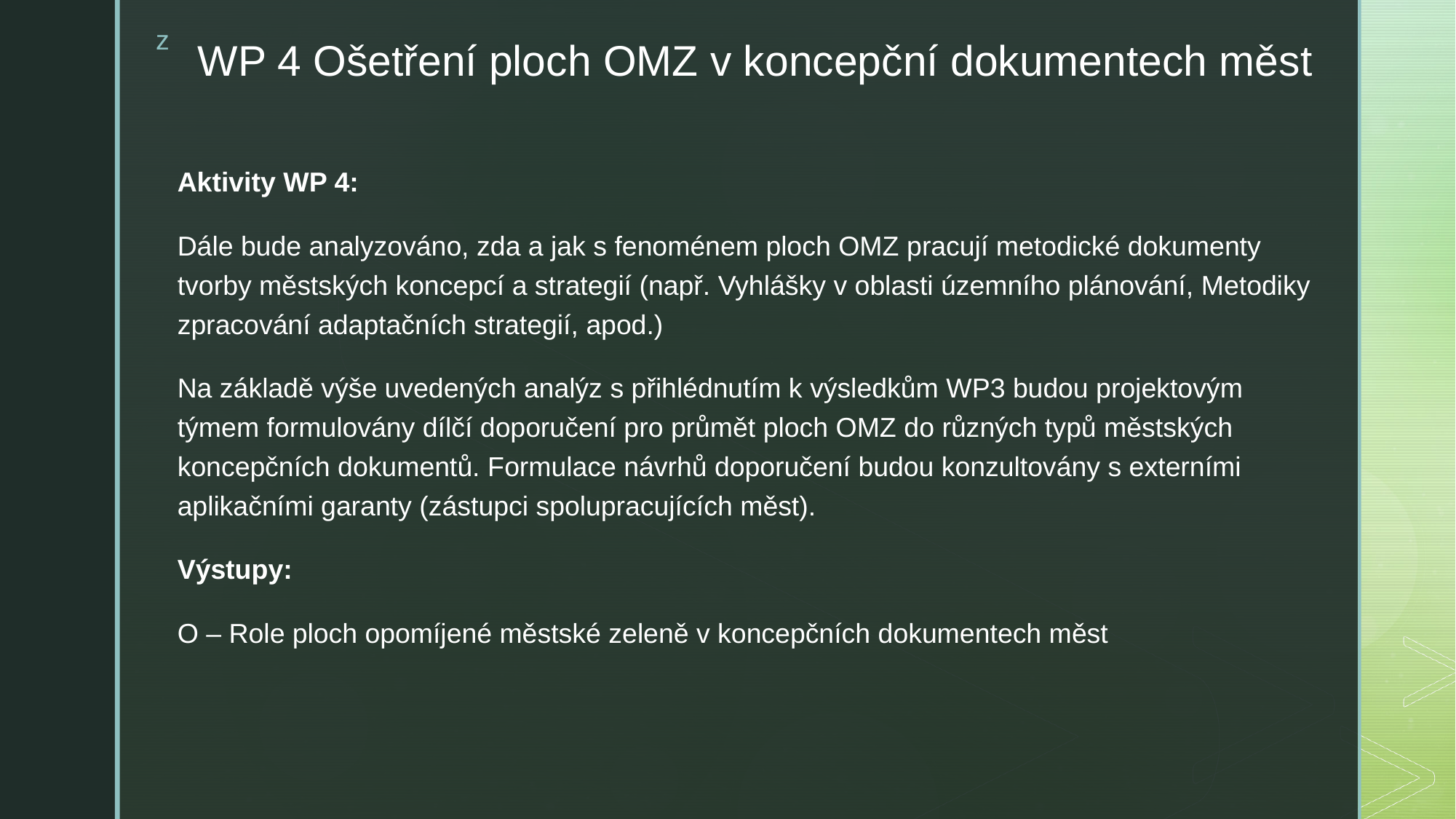

# WP 4 Ošetření ploch OMZ v koncepční dokumentech měst
Aktivity WP 4:
Dále bude analyzováno, zda a jak s fenoménem ploch OMZ pracují metodické dokumenty tvorby městských koncepcí a strategií (např. Vyhlášky v oblasti územního plánování, Metodiky zpracování adaptačních strategií, apod.)
Na základě výše uvedených analýz s přihlédnutím k výsledkům WP3 budou projektovým týmem formulovány dílčí doporučení pro průmět ploch OMZ do různých typů městských koncepčních dokumentů. Formulace návrhů doporučení budou konzultovány s externími aplikačními garanty (zástupci spolupracujících měst).
Výstupy:
O – Role ploch opomíjené městské zeleně v koncepčních dokumentech měst